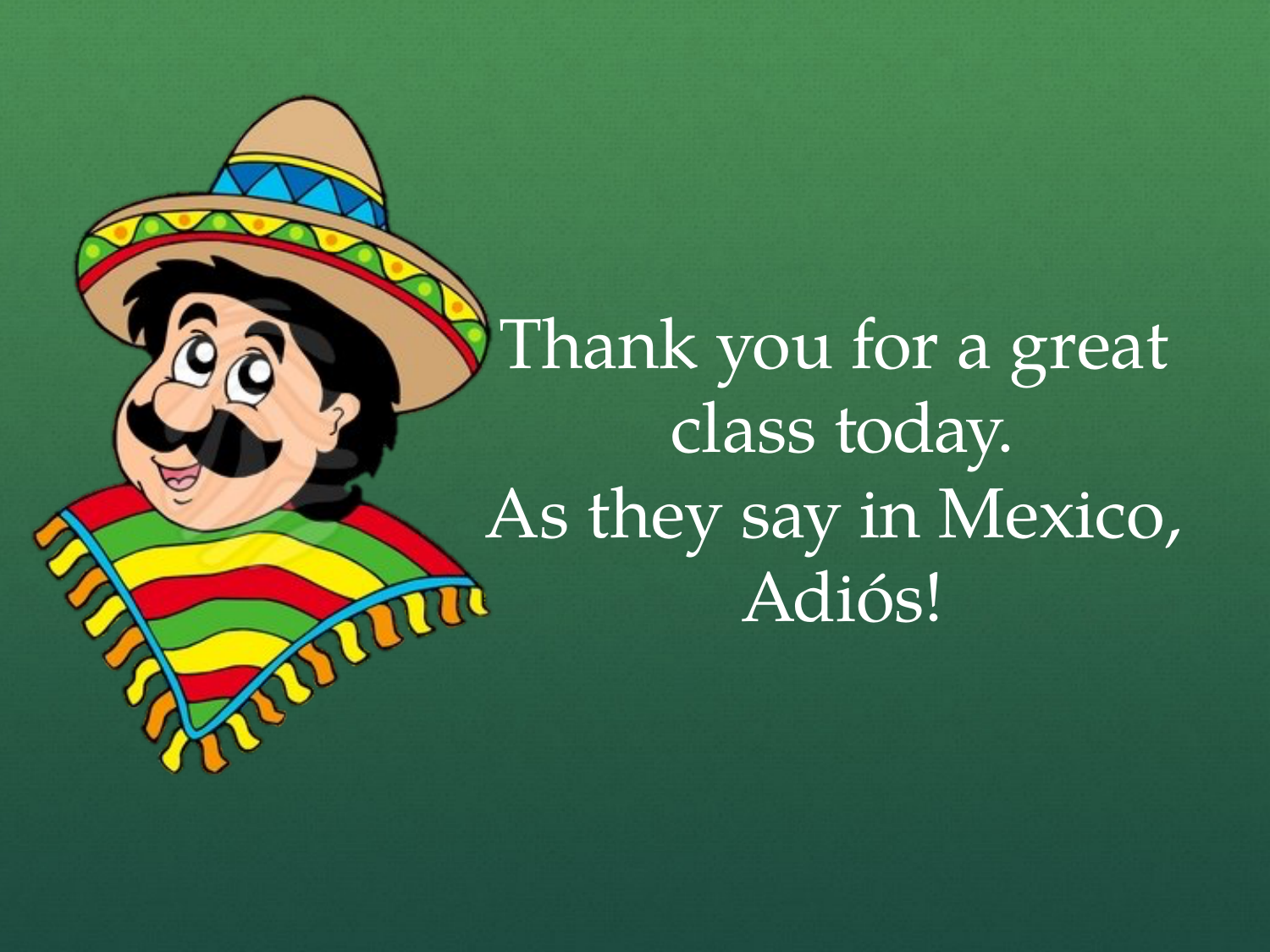

Thank you for a great  class today.
As they say in Mexico,  Adiós!